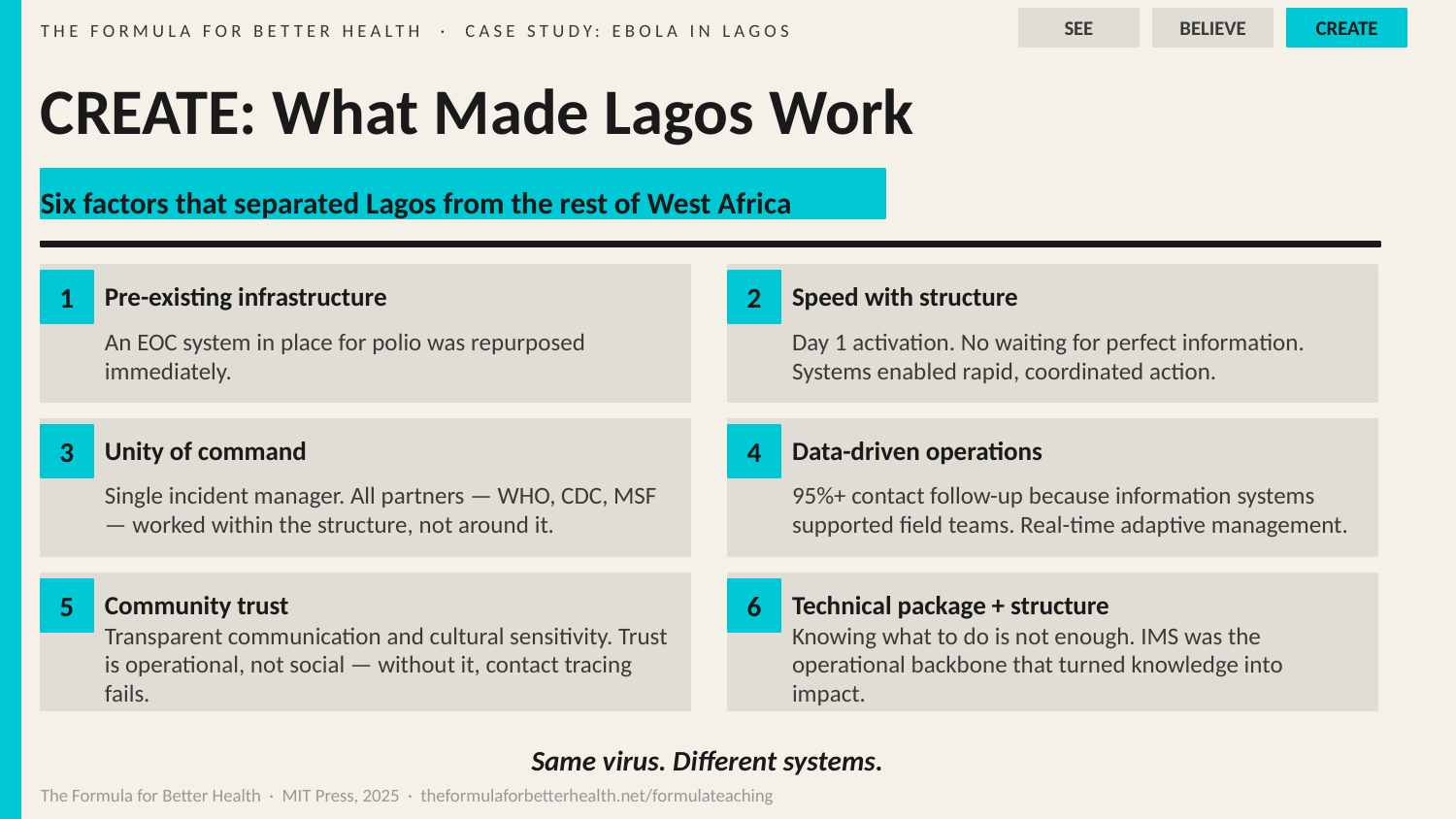

SEE

BELIEVE

CREATE
THE FORMULA FOR BETTER HEALTH  ·  CASE STUDY: EBOLA IN LAGOS
CREATE: What Made Lagos Work

Six factors that separated Lagos from the rest of West Africa

1

2
Pre-existing infrastructure
Speed with structure
An EOC system in place for polio was repurposed immediately.
Day 1 activation. No waiting for perfect information. Systems enabled rapid, coordinated action.

3

4
Unity of command
Data-driven operations
Single incident manager. All partners — WHO, CDC, MSF — worked within the structure, not around it.
95%+ contact follow-up because information systems supported field teams. Real-time adaptive management.

5

6
Community trust
Technical package + structure
Transparent communication and cultural sensitivity. Trust is operational, not social — without it, contact tracing fails.
Knowing what to do is not enough. IMS was the operational backbone that turned knowledge into impact.
Same virus. Different systems.
The Formula for Better Health  ·  MIT Press, 2025  ·  theformulaforbetterhealth.net/formulateaching